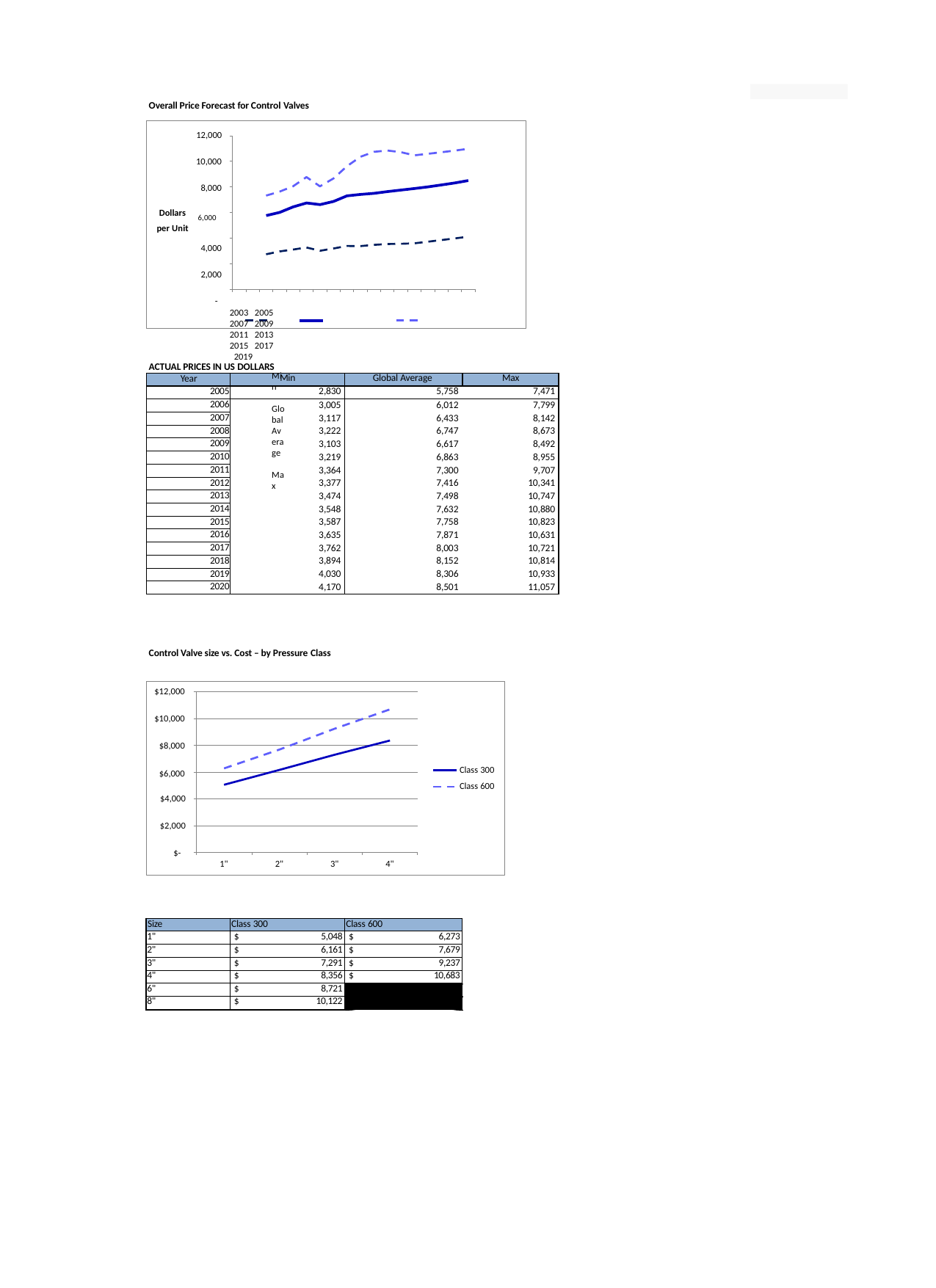

Overall Price Forecast for Control Valves

12,000

10,000

8,000

Dollars      6,000
per Unit

4,000

2,000

-
2003   2005   2007   2009   2011   2013   2015   2017        2019

Min	Global Average	Max

ACTUAL PRICES IN US DOLLARS
| Year | Min | Global Average | Max |
| --- | --- | --- | --- |
| 2005 | 2,830 | 5,758 | 7,471 |
| 2006 | 3,005 | 6,012 | 7,799 |
| 2007 | 3,117 | 6,433 | 8,142 |
| 2008 | 3,222 | 6,747 | 8,673 |
| 2009 | 3,103 | 6,617 | 8,492 |
| 2010 | 3,219 | 6,863 | 8,955 |
| 2011 | 3,364 | 7,300 | 9,707 |
| 2012 | 3,377 | 7,416 | 10,341 |
| 2013 | 3,474 | 7,498 | 10,747 |
| 2014 | 3,548 | 7,632 | 10,880 |
| 2015 | 3,587 | 7,758 | 10,823 |
| 2016 | 3,635 | 7,871 | 10,631 |
| 2017 | 3,762 | 8,003 | 10,721 |
| 2018 | 3,894 | 8,152 | 10,814 |
| 2019 | 4,030 | 8,306 | 10,933 |
| 2020 | 4,170 | 8,501 | 11,057 |
Control Valve size vs. Cost – by Pressure Class

$12,000

$10,000

$8,000

$6,000

Class 300
Class 600

$4,000

$2,000

$-

1"
2"
3"
4"
| Size | Class 300 | Class 600 |
| --- | --- | --- |
| 1" | $ 5,048 | $ 6,273 |
| 2" | $ 6,161 | $ 7,679 |
| 3" | $ 7,291 | $ 9,237 |
| 4" | $ 8,356 | $ 10,683 |
| 6" | $ 8,721 |  |
| 8" | $ 10,122 |  |